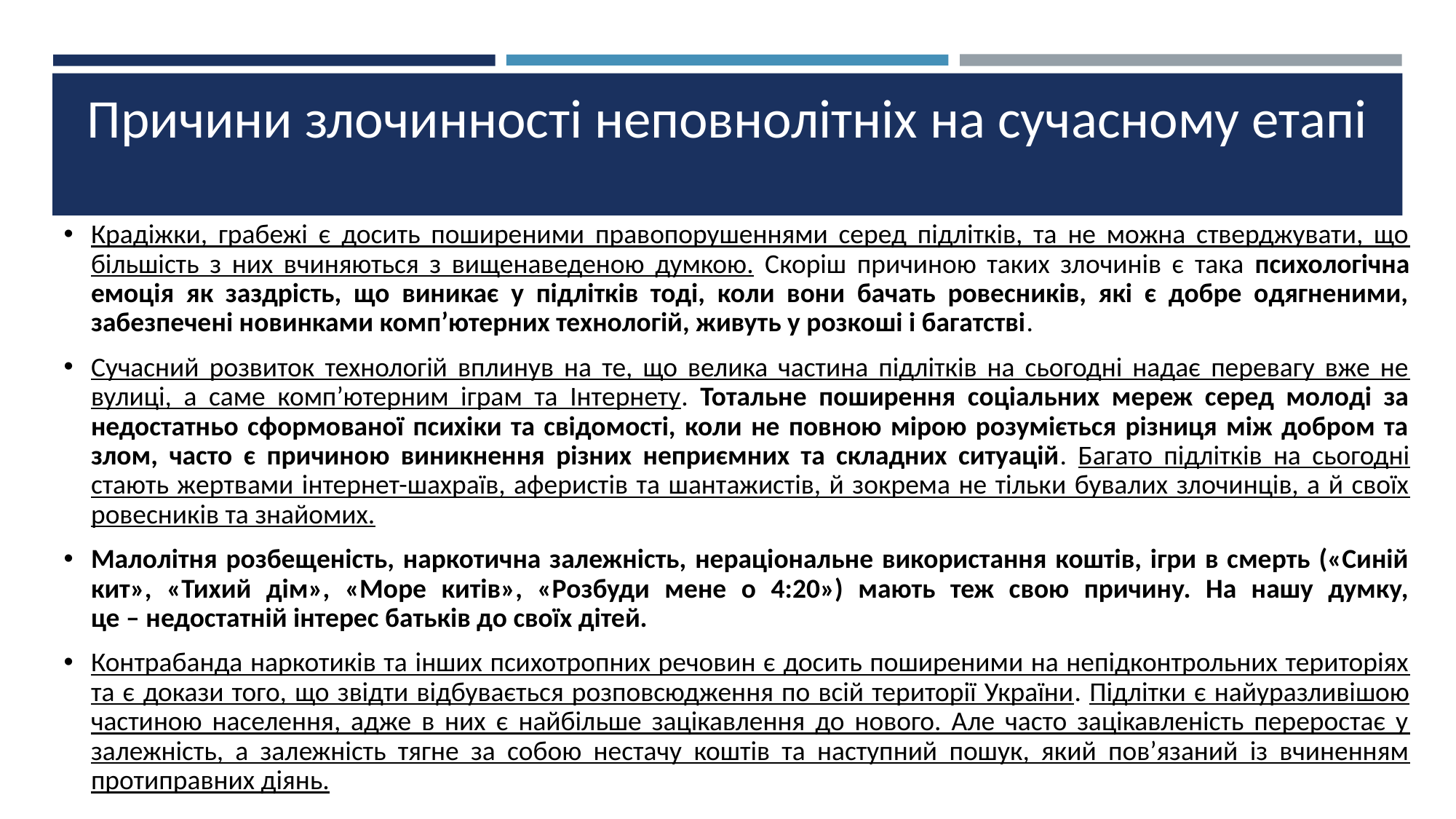

# Причини злочинності неповнолітніх на сучасному етапі

Крадіжки, грабежі є досить поширеними правопорушеннями серед підлітків, та не можна стверджувати, що більшість з них вчиняються з вищенаведеною думкою. Скоріш причиною таких злочинів є така психологічна емоція як заздрість, що виникає у підлітків тоді, коли вони бачать ровесників, які є добре одягненими, забезпечені новинками комп’ютерних технологій, живуть у розкоші і багатстві.
Сучасний розвиток технологій вплинув на те, що велика частина підлітків на сьогодні надає перевагу вже не вулиці, а саме комп’ютерним іграм та Інтернету. Тотальне поширення соціальних мереж серед молоді за недостатньо сформованої психіки та свідомості, коли не повною мірою розуміється різниця між добром та злом, часто є причиною виникнення різних неприємних та складних ситуацій. Багато підлітків на сьогодні стають жертвами інтернет-шахраїв, аферистів та шантажистів, й зокрема не тільки бувалих злочинців, а й своїх ровесників та знайомих.
Малолітня розбещеність, наркотична залежність, нераціональне використання коштів, ігри в смерть («Синій кит», «Тихий дім», «Море китів», «Розбуди мене о 4:20») мають теж свою причину. На нашу думку, це – недостатній інтерес батьків до своїх дітей.
Контрабанда наркотиків та інших психотропних речовин є досить поширеними на непідконтрольних територіях та є докази того, що звідти відбувається розповсюдження по всій території України. Підлітки є найуразливішою частиною населення, адже в них є найбільше зацікавлення до нового. Але часто зацікавленість переростає у залежність, а залежність тягне за собою нестачу коштів та наступний пошук, який пов’язаний із вчиненням протиправних діянь.